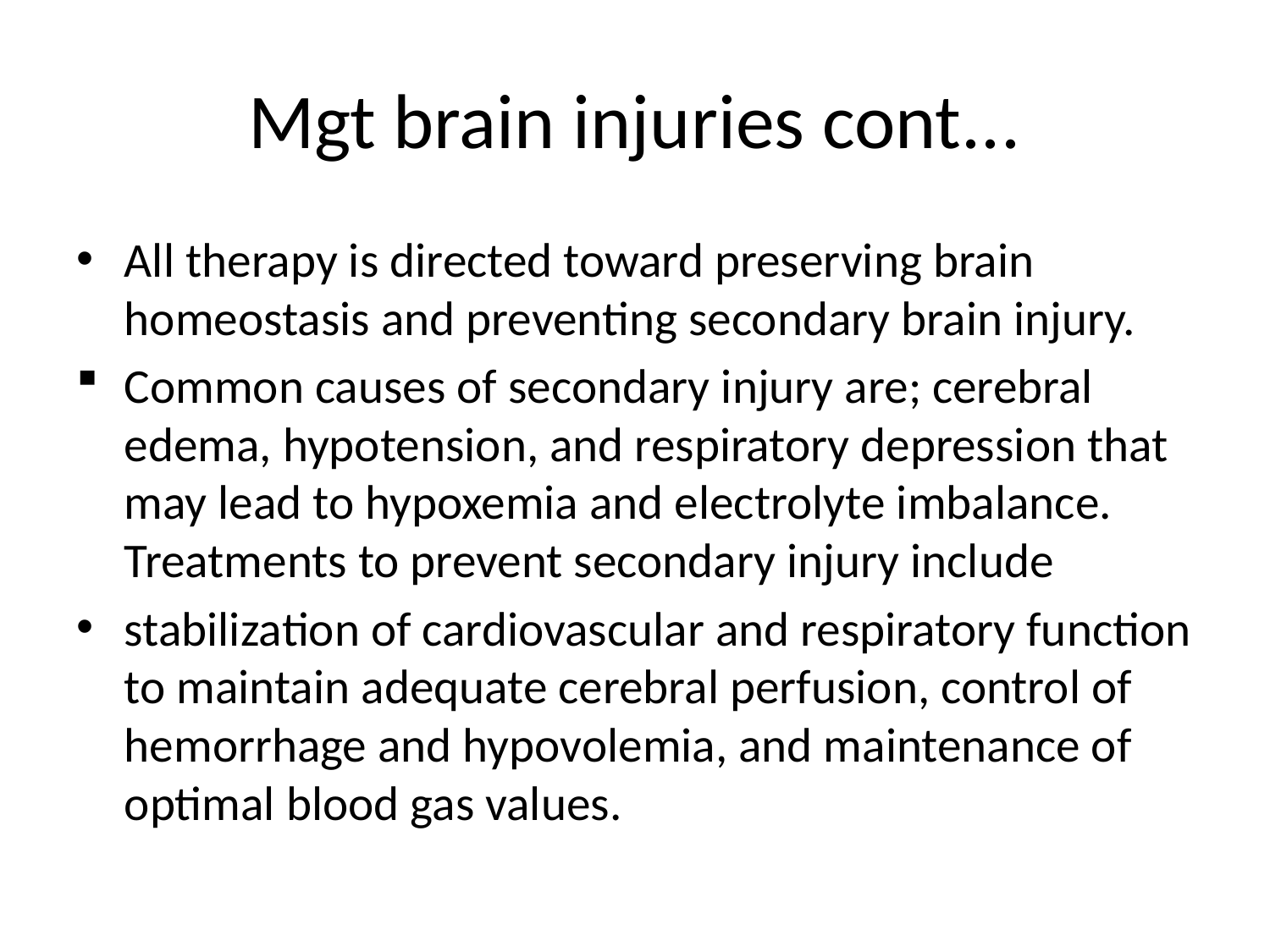

# Mgt brain injuries cont...
All therapy is directed toward preserving brain homeostasis and preventing secondary brain injury.
Common causes of secondary injury are; cerebral edema, hypotension, and respiratory depression that may lead to hypoxemia and electrolyte imbalance. Treatments to prevent secondary injury include
stabilization of cardiovascular and respiratory function to maintain adequate cerebral perfusion, control of hemorrhage and hypovolemia, and maintenance of optimal blood gas values.